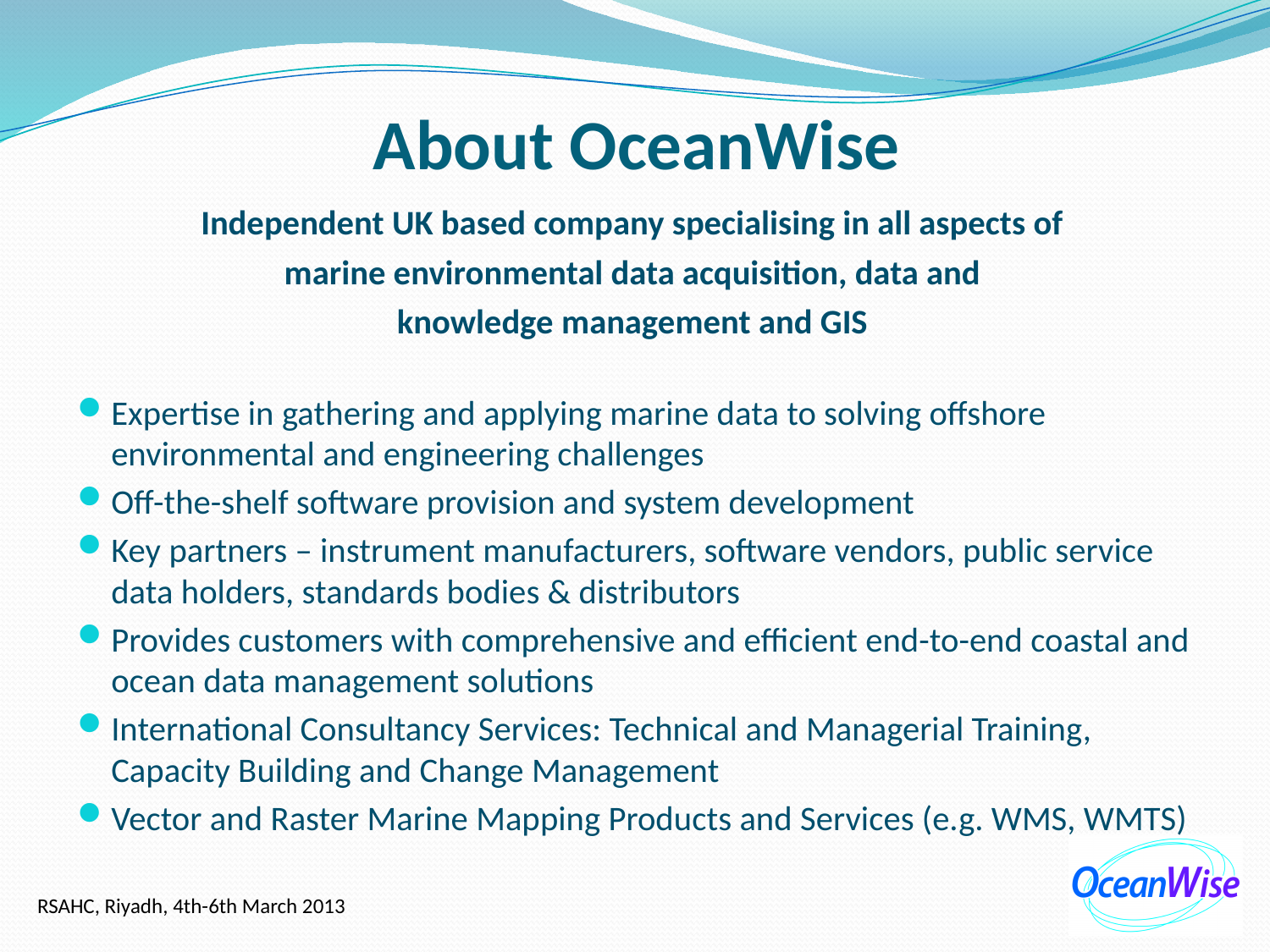

# About OceanWise
Independent UK based company specialising in all aspects of
marine environmental data acquisition, data and
knowledge management and GIS

Expertise in gathering and applying marine data to solving offshore environmental and engineering challenges
Off-the-shelf software provision and system development
Key partners – instrument manufacturers, software vendors, public service data holders, standards bodies & distributors
Provides customers with comprehensive and efficient end-to-end coastal and ocean data management solutions
International Consultancy Services: Technical and Managerial Training, Capacity Building and Change Management
Vector and Raster Marine Mapping Products and Services (e.g. WMS, WMTS)
RSAHC, Riyadh, 4th-6th March 2013